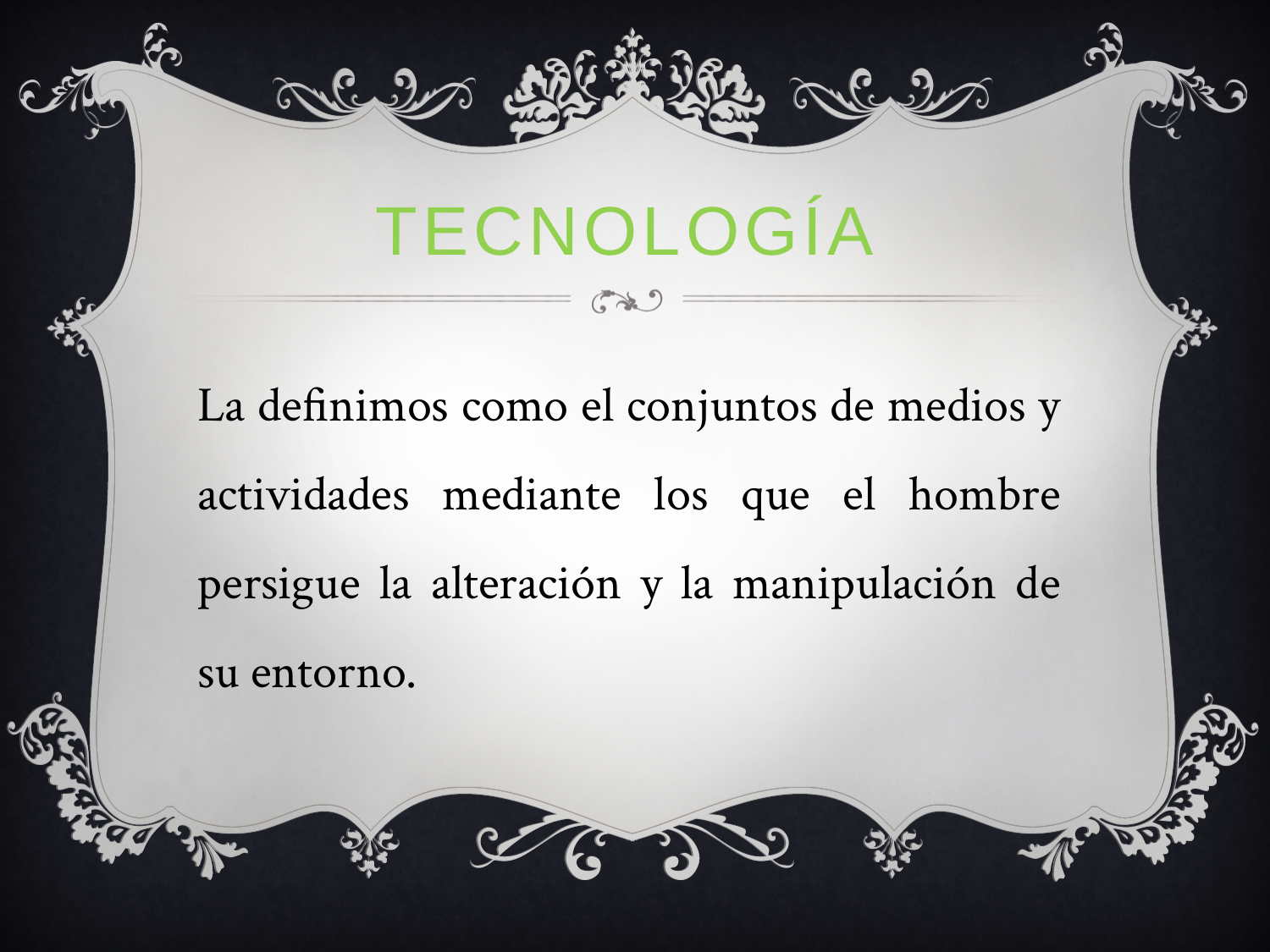

# Tecnología
La definimos como el conjuntos de medios y actividades mediante los que el hombre persigue la alteración y la manipulación de su entorno.